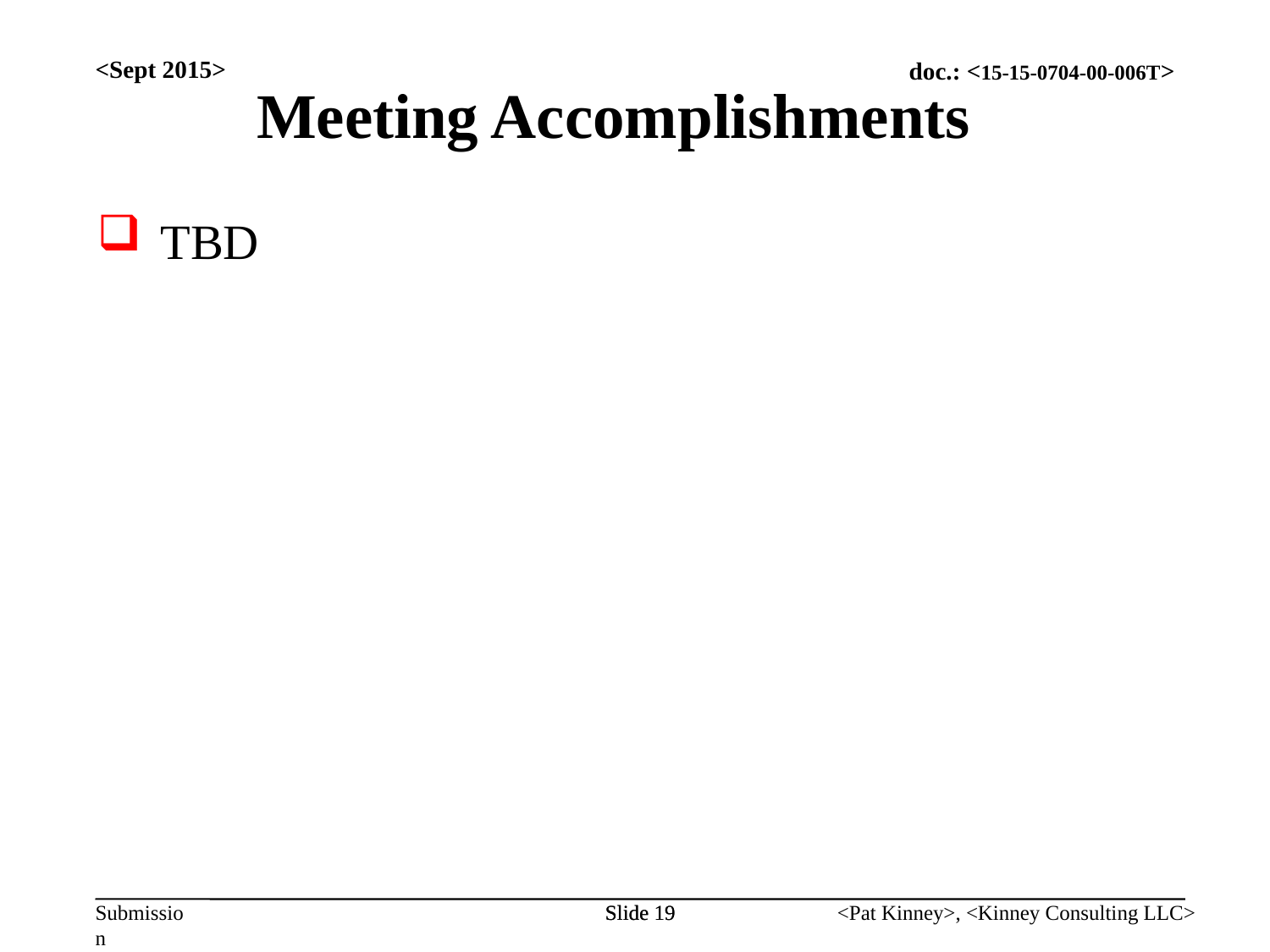

<Sept 2015>
Meeting Accomplishments
TBD
Slide 19
Slide 19
<Pat Kinney>, <Kinney Consulting LLC>